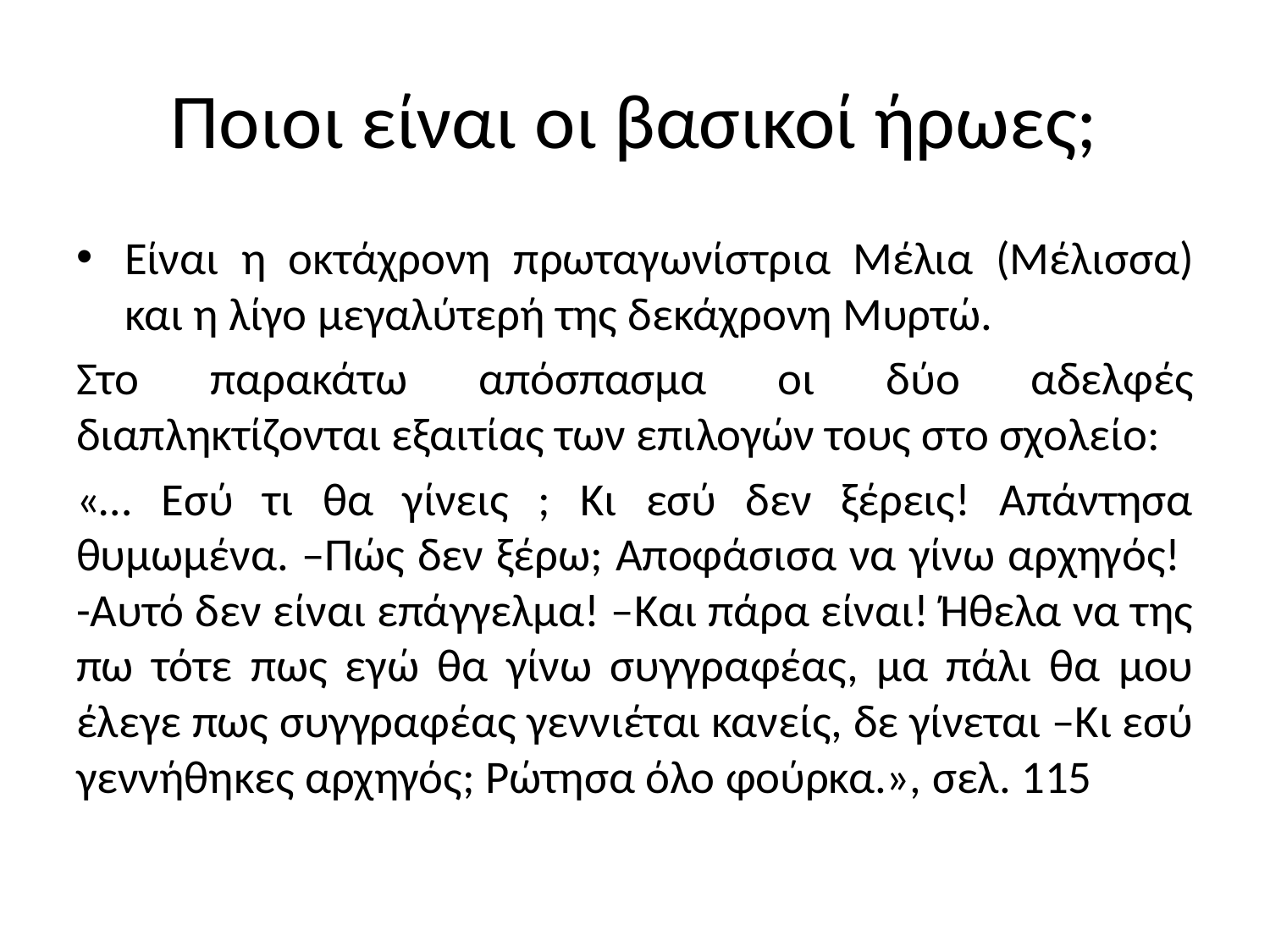

# Ποιοι είναι οι βασικοί ήρωες;
Είναι η οκτάχρονη πρωταγωνίστρια Μέλια (Μέλισσα) και η λίγο μεγαλύτερή της δεκάχρονη Μυρτώ.
Στο παρακάτω απόσπασμα οι δύο αδελφές διαπληκτίζονται εξαιτίας των επιλογών τους στο σχολείο:
«… Εσύ τι θα γίνεις ; Κι εσύ δεν ξέρεις! Απάντησα θυμωμένα. –Πώς δεν ξέρω; Αποφάσισα να γίνω αρχηγός!  -Αυτό δεν είναι επάγγελμα! –Και πάρα είναι! Ήθελα να της πω τότε πως εγώ θα γίνω συγγραφέας, μα πάλι θα μου έλεγε πως συγγραφέας γεννιέται κανείς, δε γίνεται –Κι εσύ γεννήθηκες αρχηγός; Ρώτησα όλο φούρκα.», σελ. 115